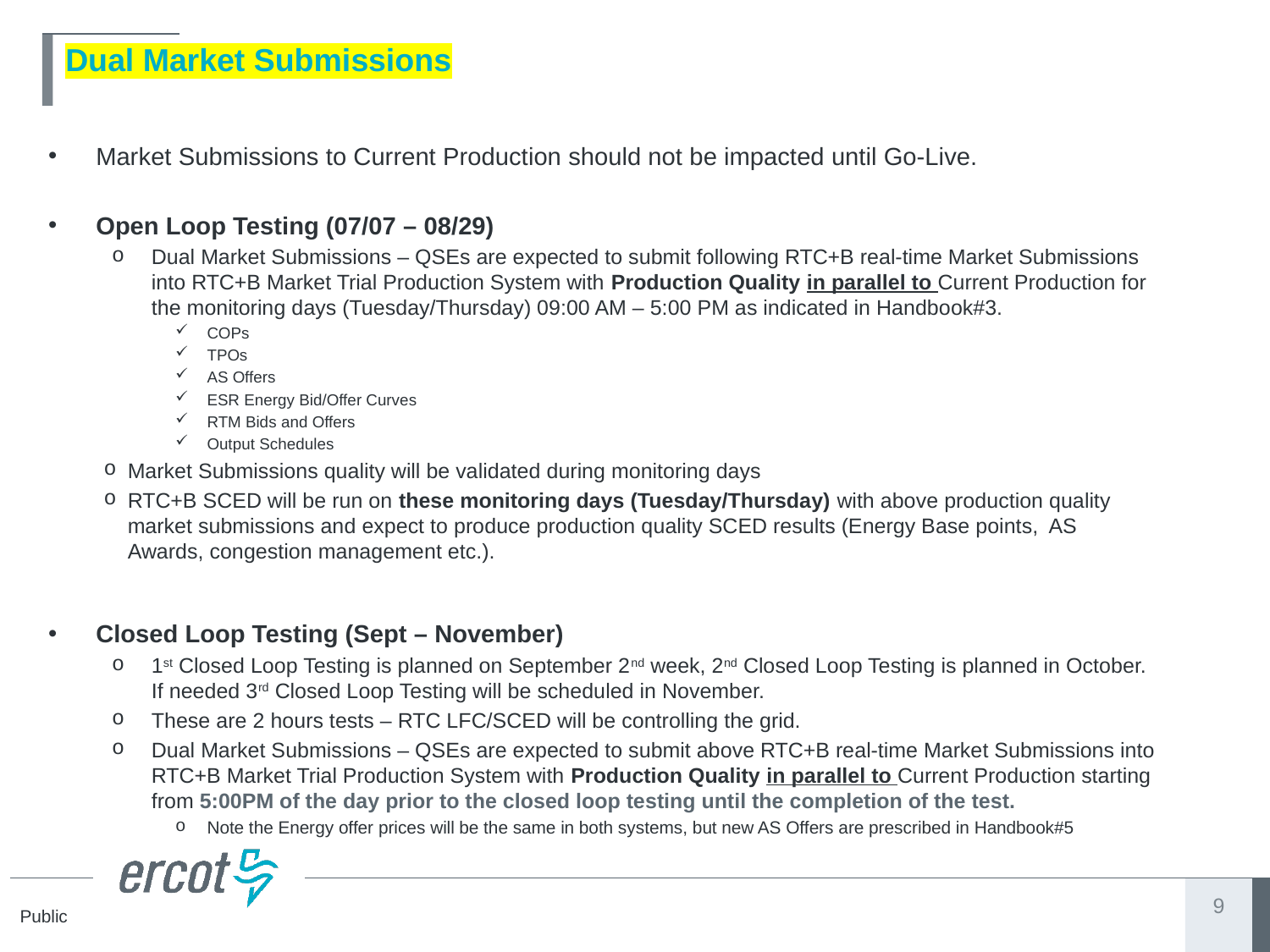

# Dual Market Submissions

Market Submissions to Current Production should not be impacted until Go-Live.

Open Loop Testing (07/07 – 08/29)
Dual Market Submissions – QSEs are expected to submit following RTC+B real-time Market Submissions into RTC+B Market Trial Production System with Production Quality in parallel to Current Production for the monitoring days (Tuesday/Thursday) 09:00 AM – 5:00 PM as indicated in Handbook#3.
COPs
TPOs
AS Offers
ESR Energy Bid/Offer Curves
RTM Bids and Offers
Output Schedules
Market Submissions quality will be validated during monitoring days
RTC+B SCED will be run on these monitoring days (Tuesday/Thursday) with above production quality market submissions and expect to produce production quality SCED results (Energy Base points,  AS Awards, congestion management etc.).

Closed Loop Testing (Sept – November)
1st Closed Loop Testing is planned on September 2nd week, 2nd Closed Loop Testing is planned in October. If needed 3rd Closed Loop Testing will be scheduled in November.
These are 2 hours tests – RTC LFC/SCED will be controlling the grid.
Dual Market Submissions – QSEs are expected to submit above RTC+B real-time Market Submissions into RTC+B Market Trial Production System with Production Quality in parallel to Current Production starting from 5:00PM of the day prior to the closed loop testing until the completion of the test.
Note the Energy offer prices will be the same in both systems, but new AS Offers are prescribed in Handbook#5

9